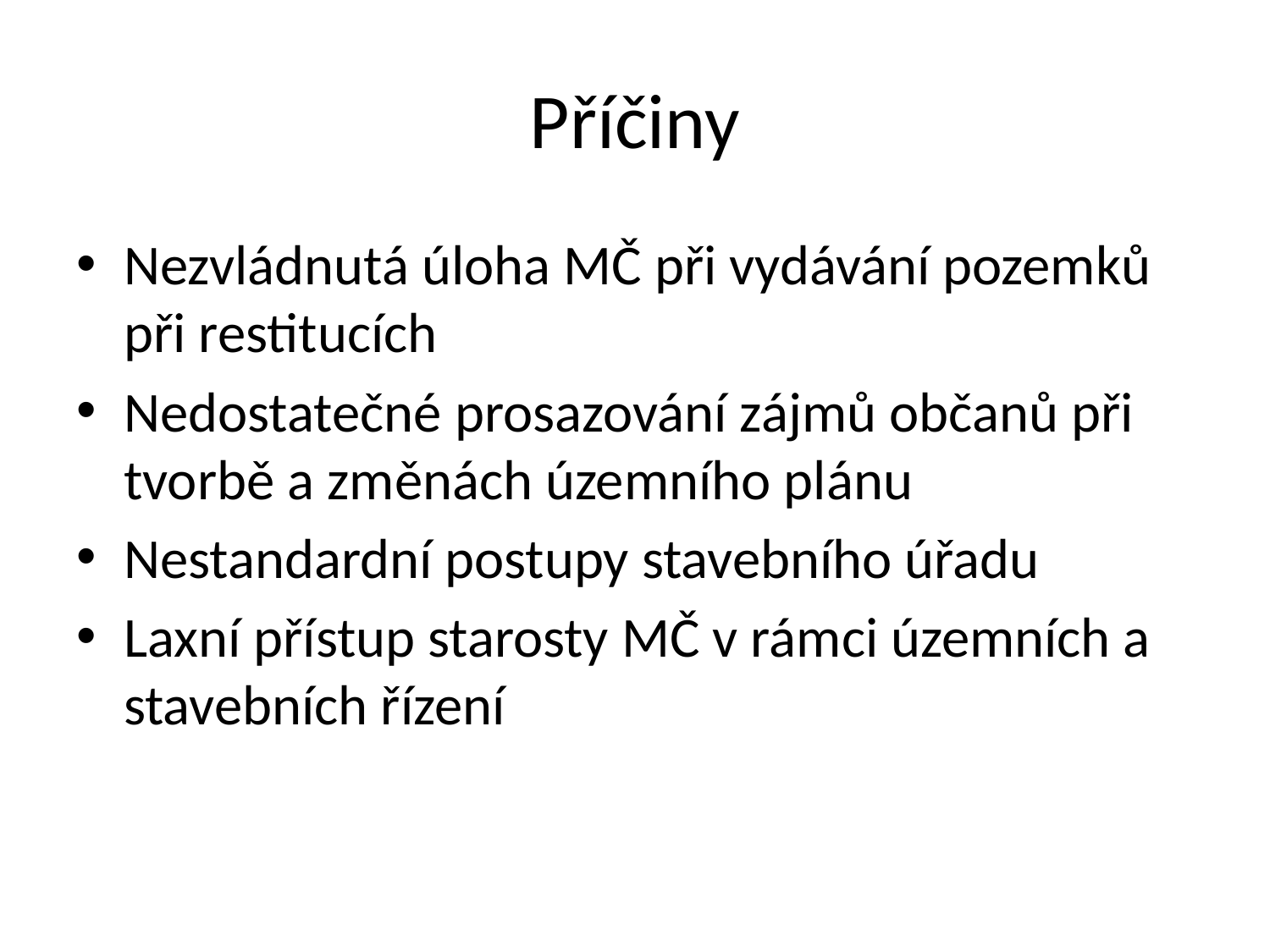

# Příčiny
Nezvládnutá úloha MČ při vydávání pozemků při restitucích
Nedostatečné prosazování zájmů občanů při tvorbě a změnách územního plánu
Nestandardní postupy stavebního úřadu
Laxní přístup starosty MČ v rámci územních a stavebních řízení